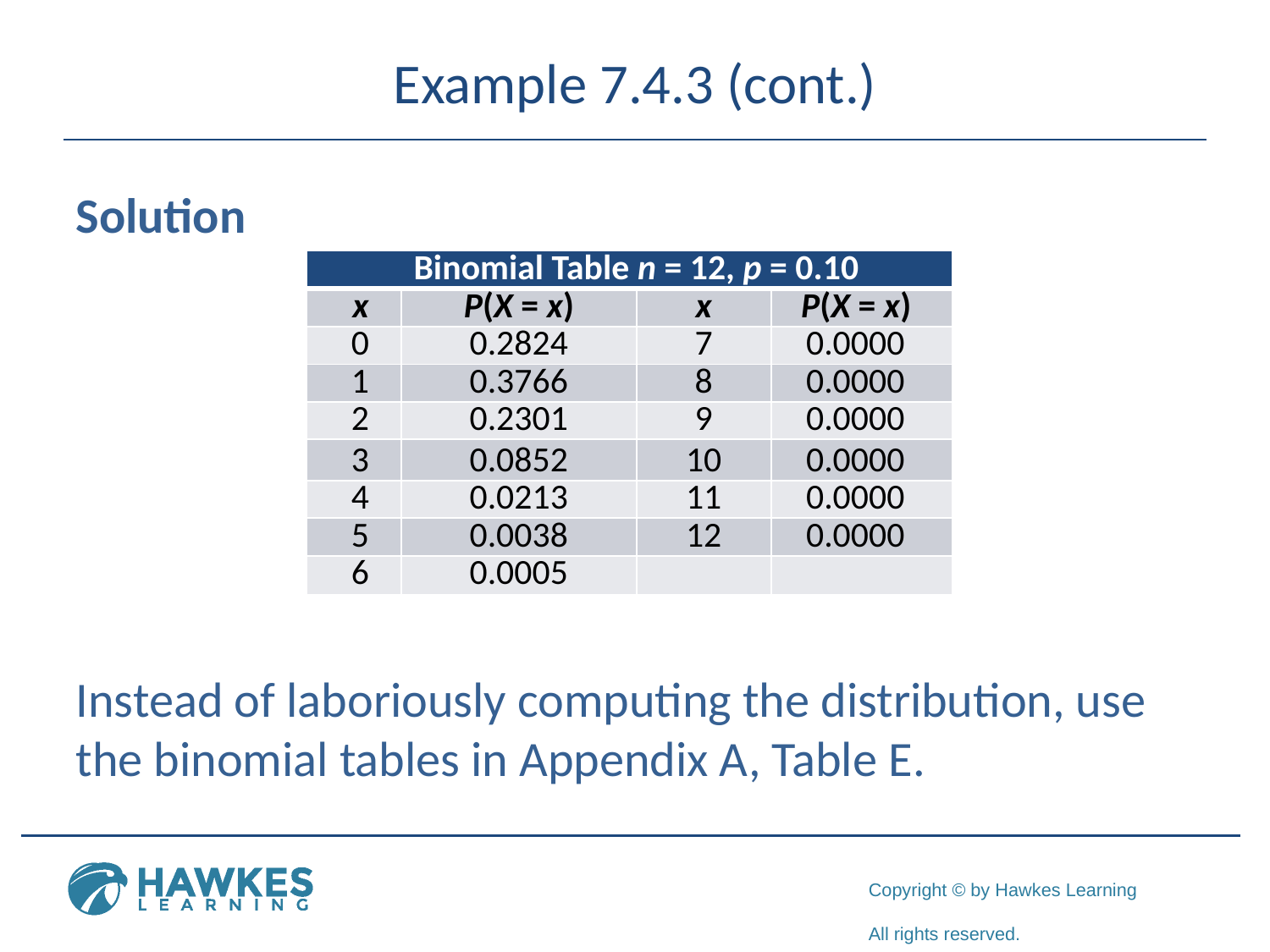

# Example 7.4.3 (cont.)
Solution

Instead of laboriously computing the distribution, use the binomial tables in Appendix A, Table E.

| Binomial Table n = 12, p = 0.10 |  |  |  |
| --- | --- | --- | --- |
| x | P(X = x) | x | P(X = x) |
| 0 | 0.2824 | 7 | 0.0000 |
| 1 | 0.3766 | 8 | 0.0000 |
| 2 | 0.2301 | 9 | 0.0000 |
| 3 | 0.0852 | 10 | 0.0000 |
| 4 | 0.0213 | 11 | 0.0000 |
| 5 | 0.0038 | 12 | 0.0000 |
| 6 | 0.0005 |  |  |